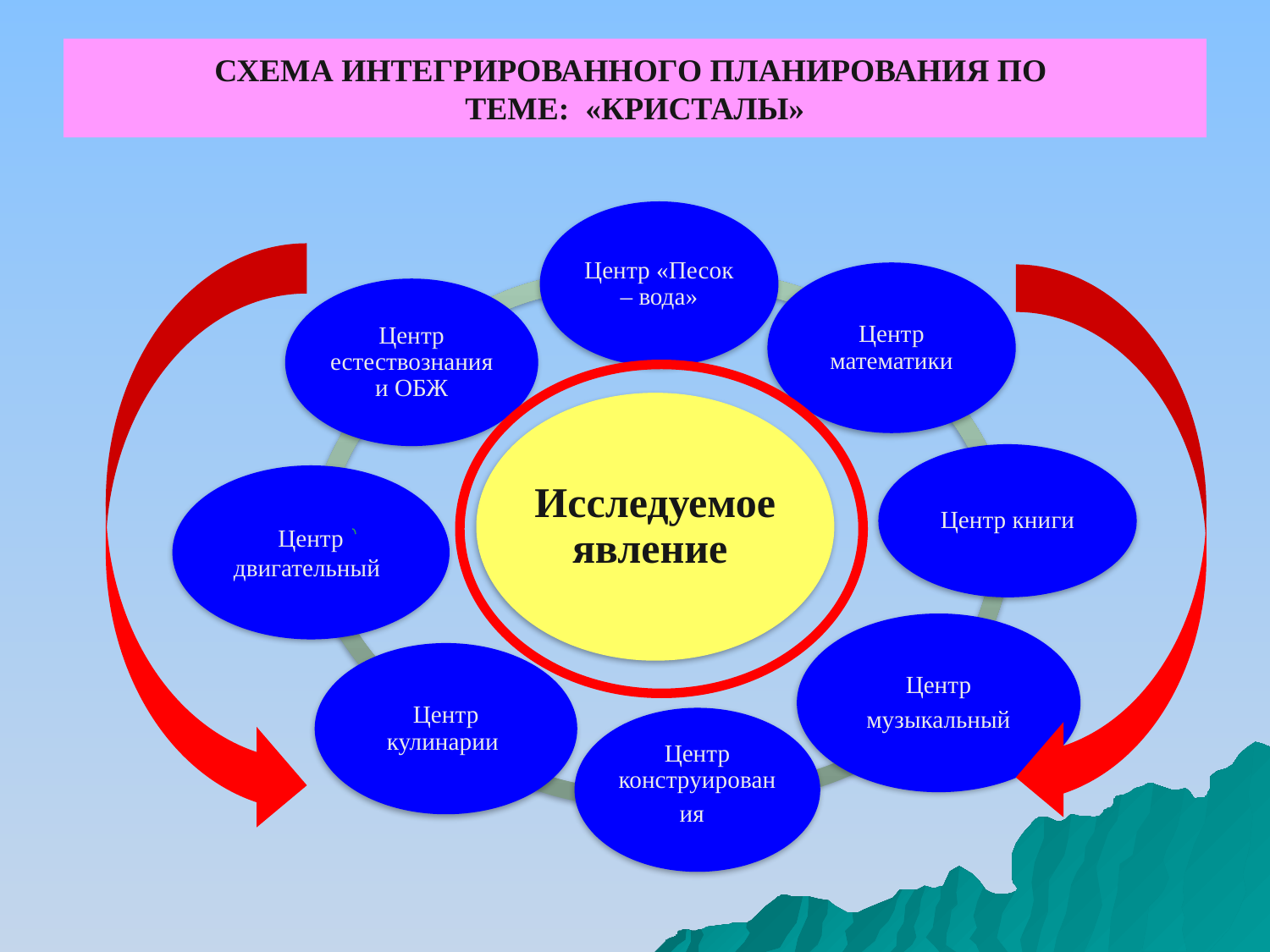

# СХЕМА ИНТЕГРИРОВАННОГО ПЛАНИРОВАНИЯ ПО ТЕМЕ:  «КРИСТАЛЫ»
Исследуемое явление
Центр «Песок – вода»
Центр математики
Центр книги
Центр
музыкальный

Центр конструирования

Центр кулинарии
Центр двигательный
Центр естествознания и ОБЖ